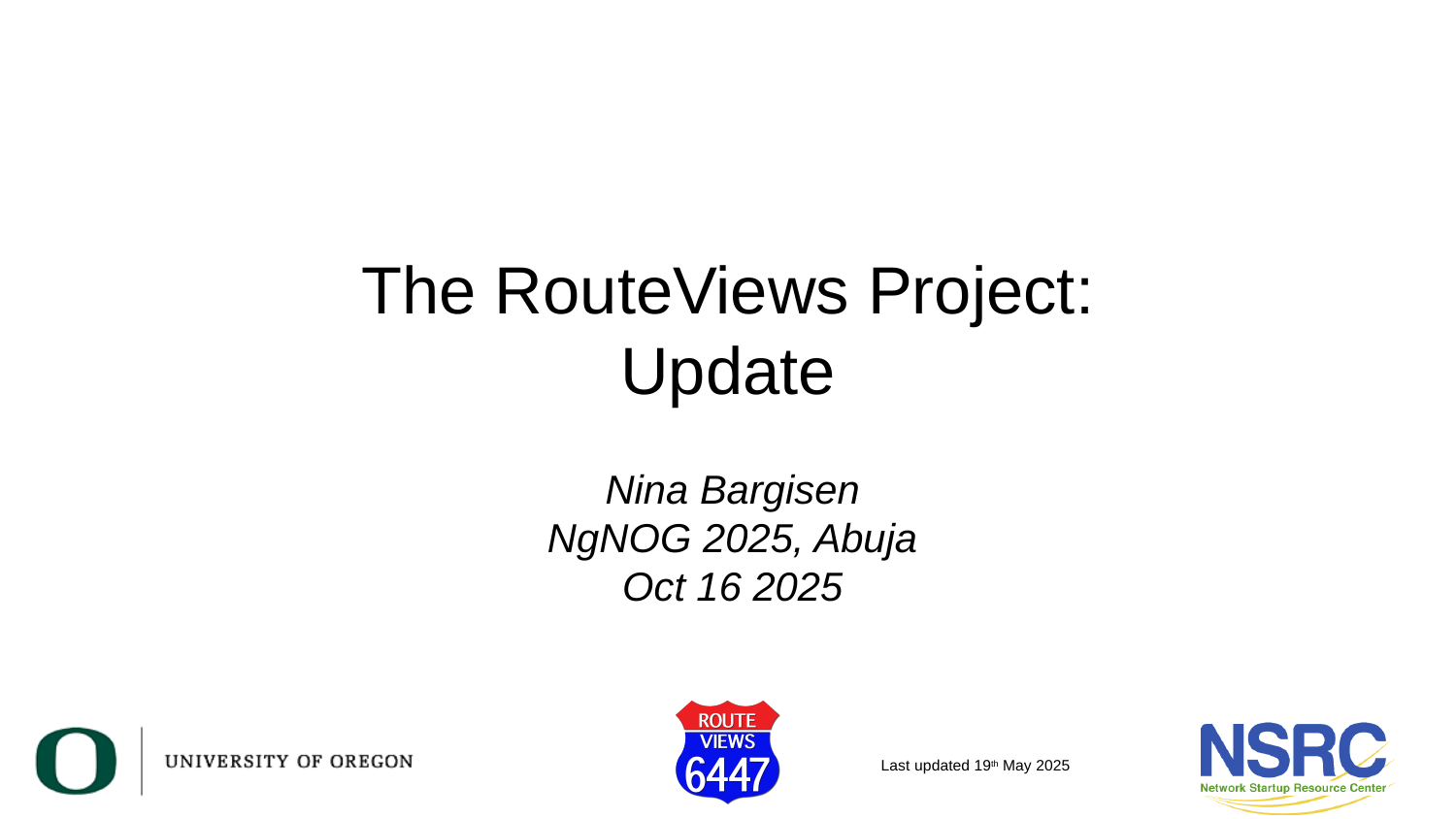

# The RouteViews Project: Update
Nina Bargisen
NgNOG 2025, Abuja
Oct 16 2025
Last updated 19th May 2025